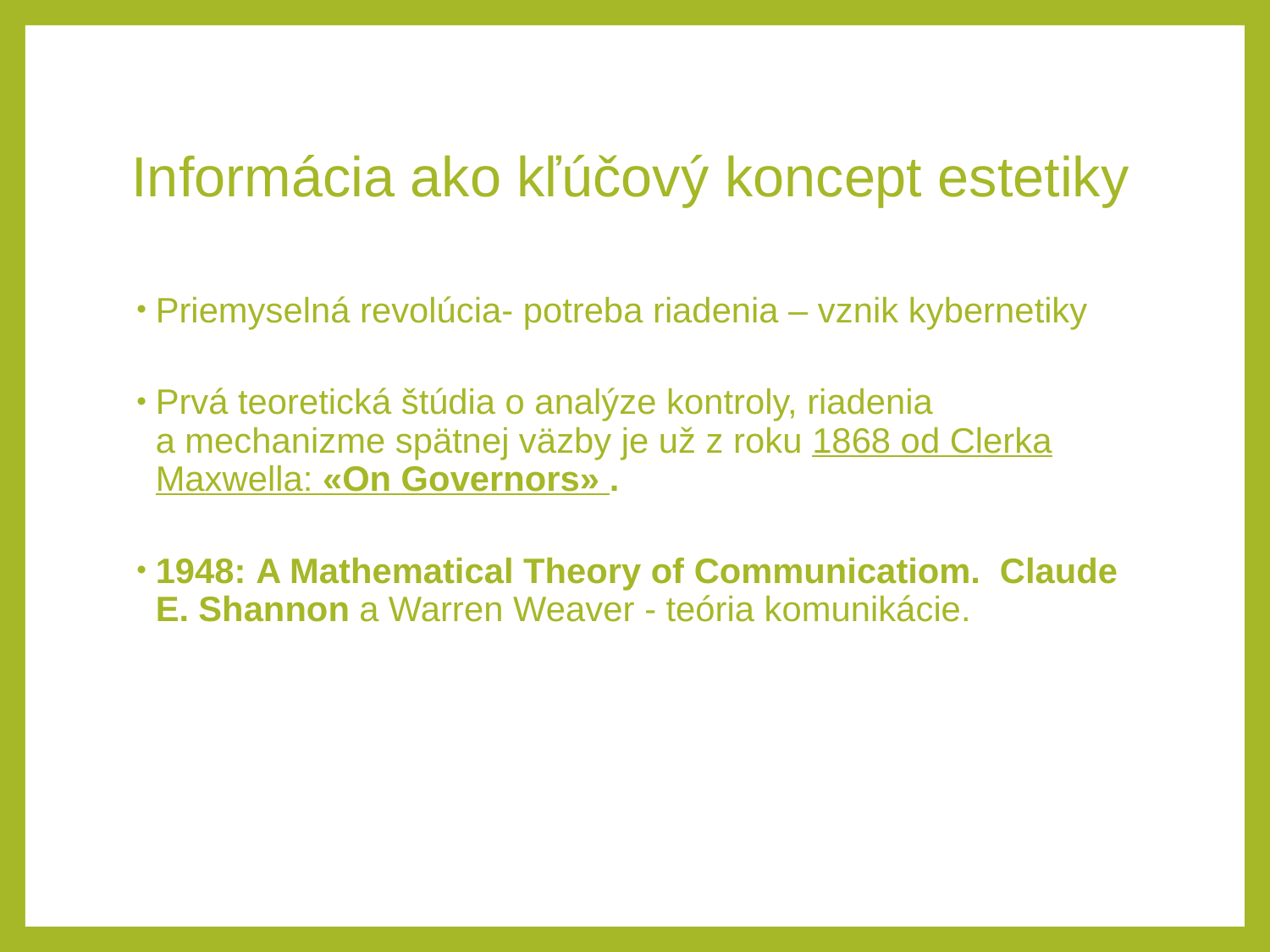

# Informácia ako kľúčový koncept estetiky
Priemyselná revolúcia- potreba riadenia – vznik kybernetiky

Prvá teoretická štúdia o analýze kontroly, riadenia a mechanizme spätnej väzby je už z roku 1868 od Clerka Maxwella: «On Governors» .

1948: A Mathematical Theory of Communicatiom.  Claude E. Shannon a Warren Weaver - teória komunikácie.